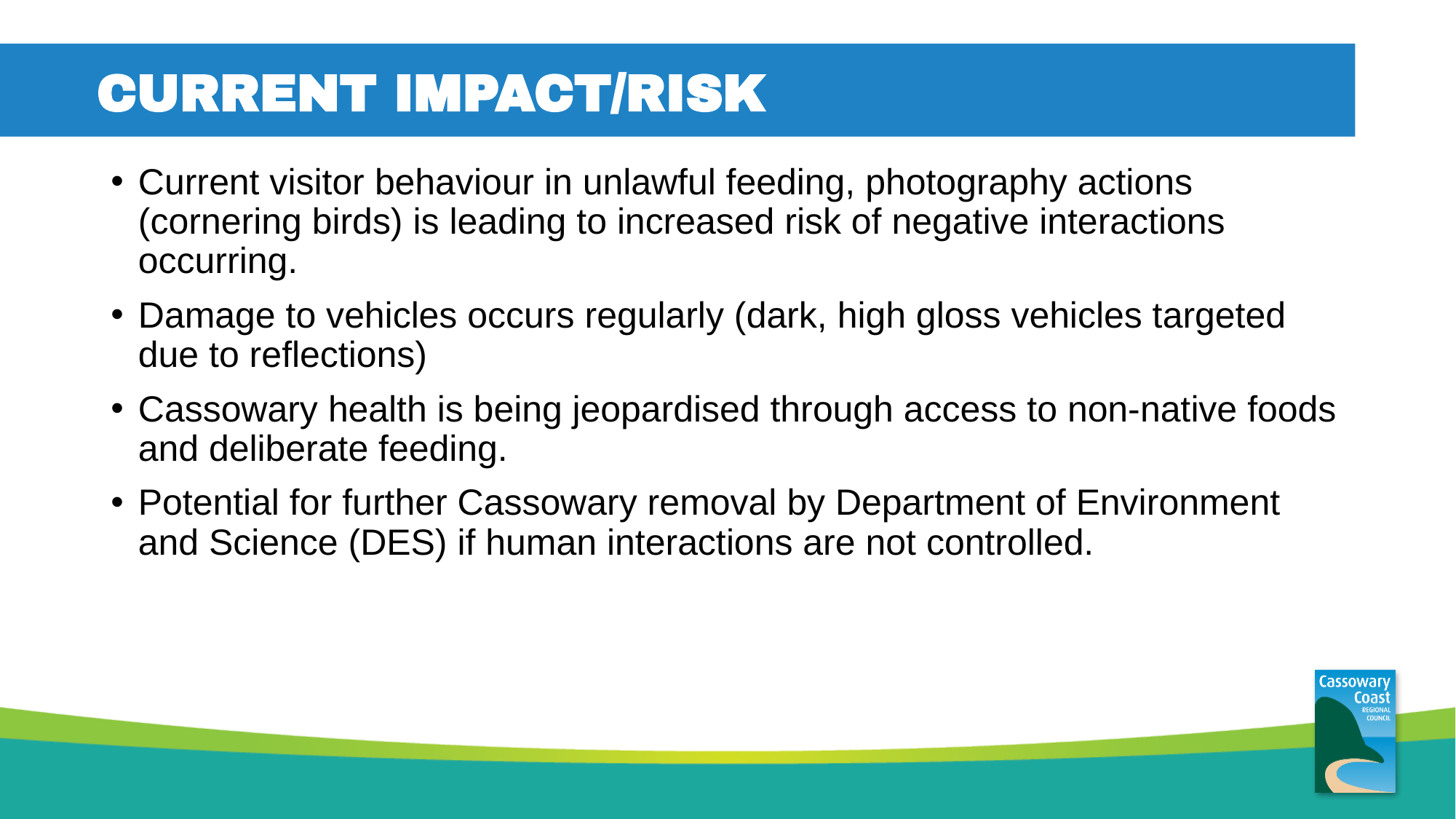

# CURRENT IMPACT/RISK
Current visitor behaviour in unlawful feeding, photography actions (cornering birds) is leading to increased risk of negative interactions occurring.
Damage to vehicles occurs regularly (dark, high gloss vehicles targeted due to reflections)
Cassowary health is being jeopardised through access to non-native foods and deliberate feeding.
Potential for further Cassowary removal by Department of Environment and Science (DES) if human interactions are not controlled.